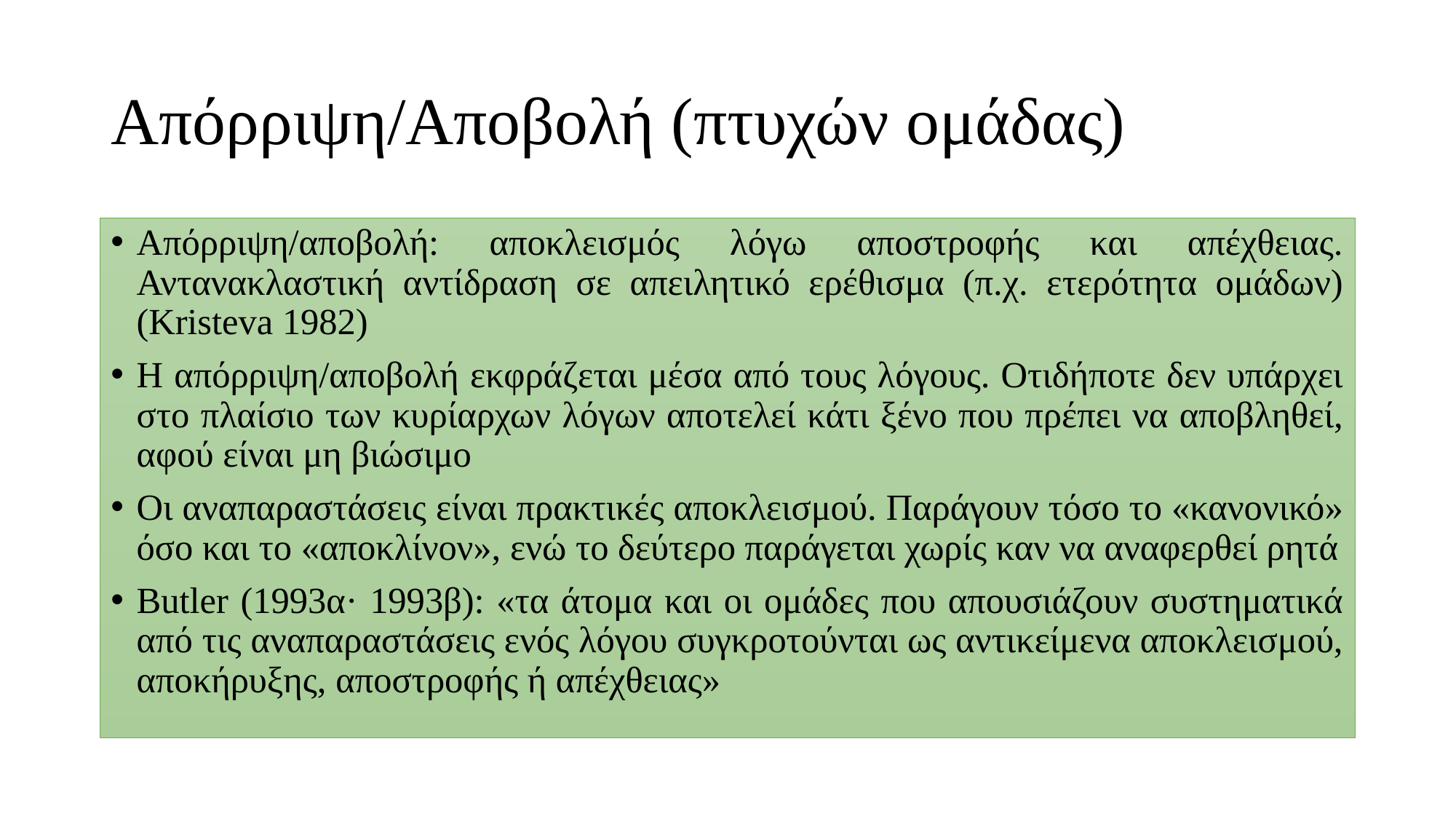

# Απόρριψη/Αποβολή (πτυχών ομάδας)
Απόρριψη/αποβολή: αποκλεισμός λόγω αποστροφής και απέχθειας. Αντανακλαστική αντίδραση σε απειλητικό ερέθισμα (π.χ. ετερότητα ομάδων) (Kristeva 1982)
Η απόρριψη/αποβολή εκφράζεται μέσα από τους λόγους. Οτιδήποτε δεν υπάρχει στο πλαίσιο των κυρίαρχων λόγων αποτελεί κάτι ξένο που πρέπει να αποβληθεί, αφού είναι μη βιώσιμο
Οι αναπαραστάσεις είναι πρακτικές αποκλεισμού. Παράγουν τόσο το «κανονικό» όσο και το «αποκλίνον», ενώ το δεύτερο παράγεται χωρίς καν να αναφερθεί ρητά
Butler (1993α· 1993β): «τα άτομα και οι ομάδες που απουσιάζουν συστηματικά από τις αναπαραστάσεις ενός λόγου συγκροτούνται ως αντικείμενα αποκλεισμού, αποκήρυξης, αποστροφής ή απέχθειας»